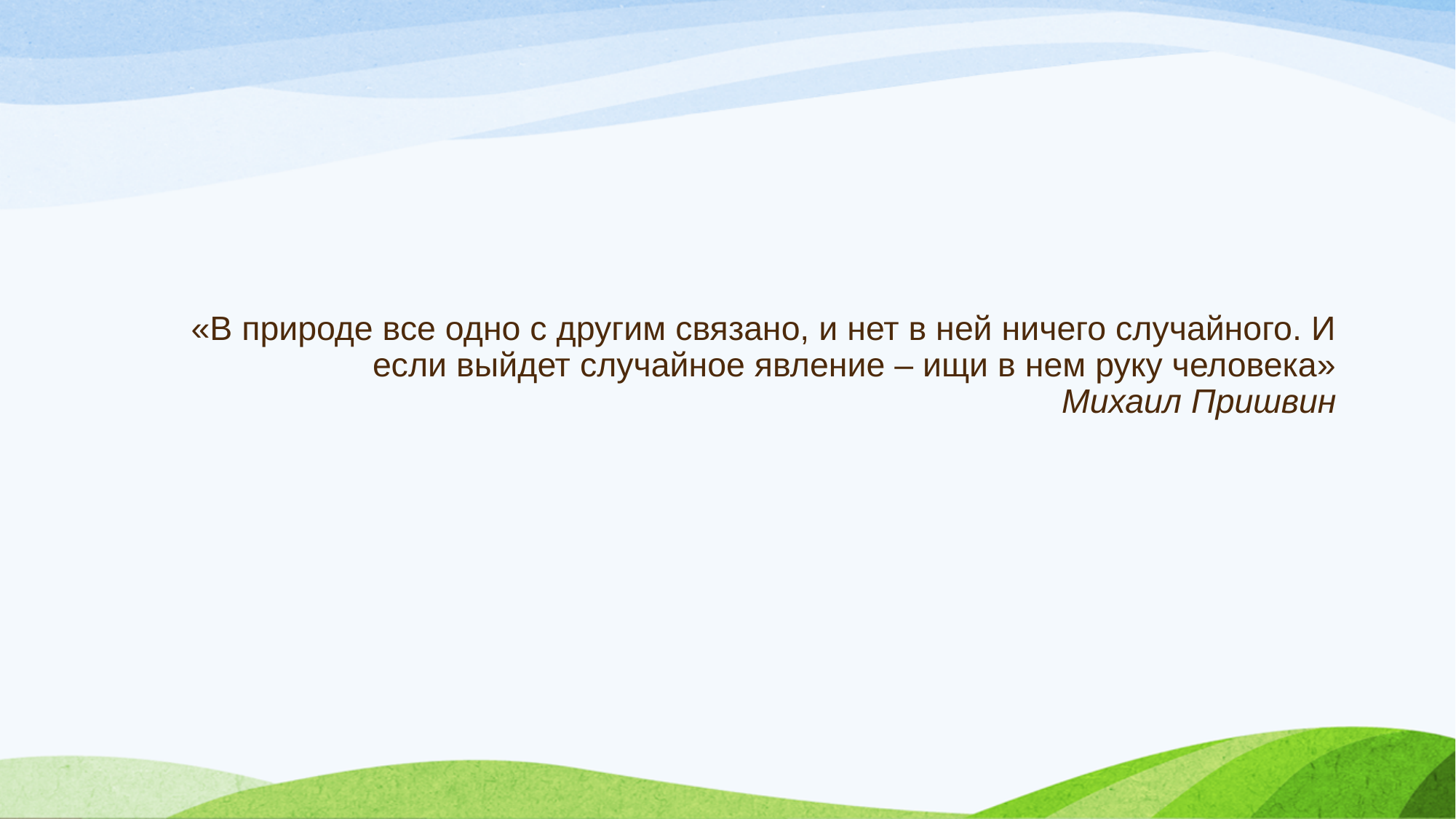

# «В природе все одно с другим связано, и нет в ней ничего случайного. И если выйдет случайное явление – ищи в нем руку человека»  Михаил Пришвин